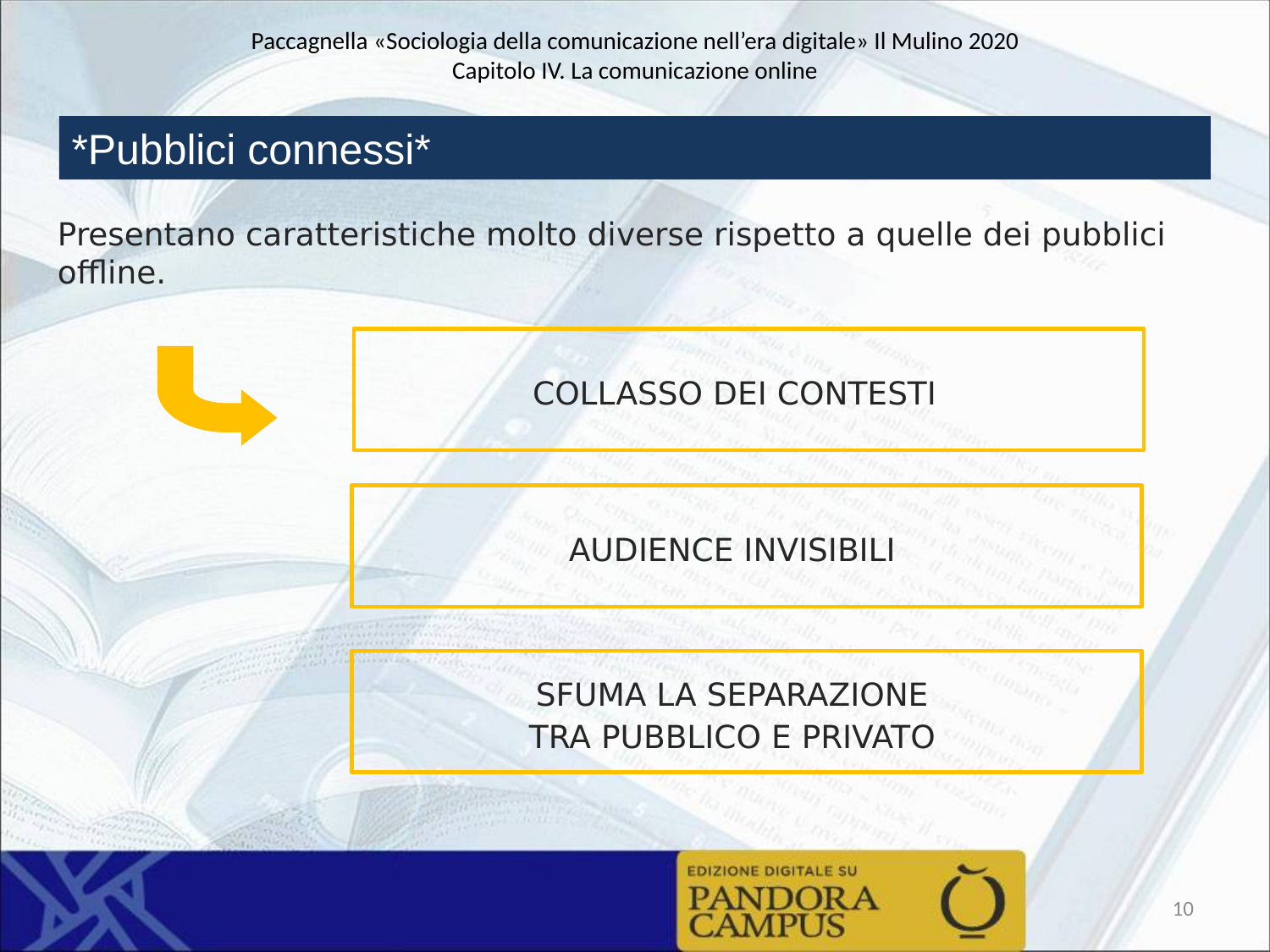

Paccagnella «Sociologia della comunicazione nell’era digitale» Il Mulino 2020
Capitolo IV. La comunicazione online
*Pubblici connessi*
Presentano caratteristiche molto diverse rispetto a quelle dei pubblici offline.

COLLASSO DEI CONTESTI

AUDIENCE INVISIBILI

SFUMA LA SEPARAZIONE
TRA PUBBLICO E PRIVATO
10